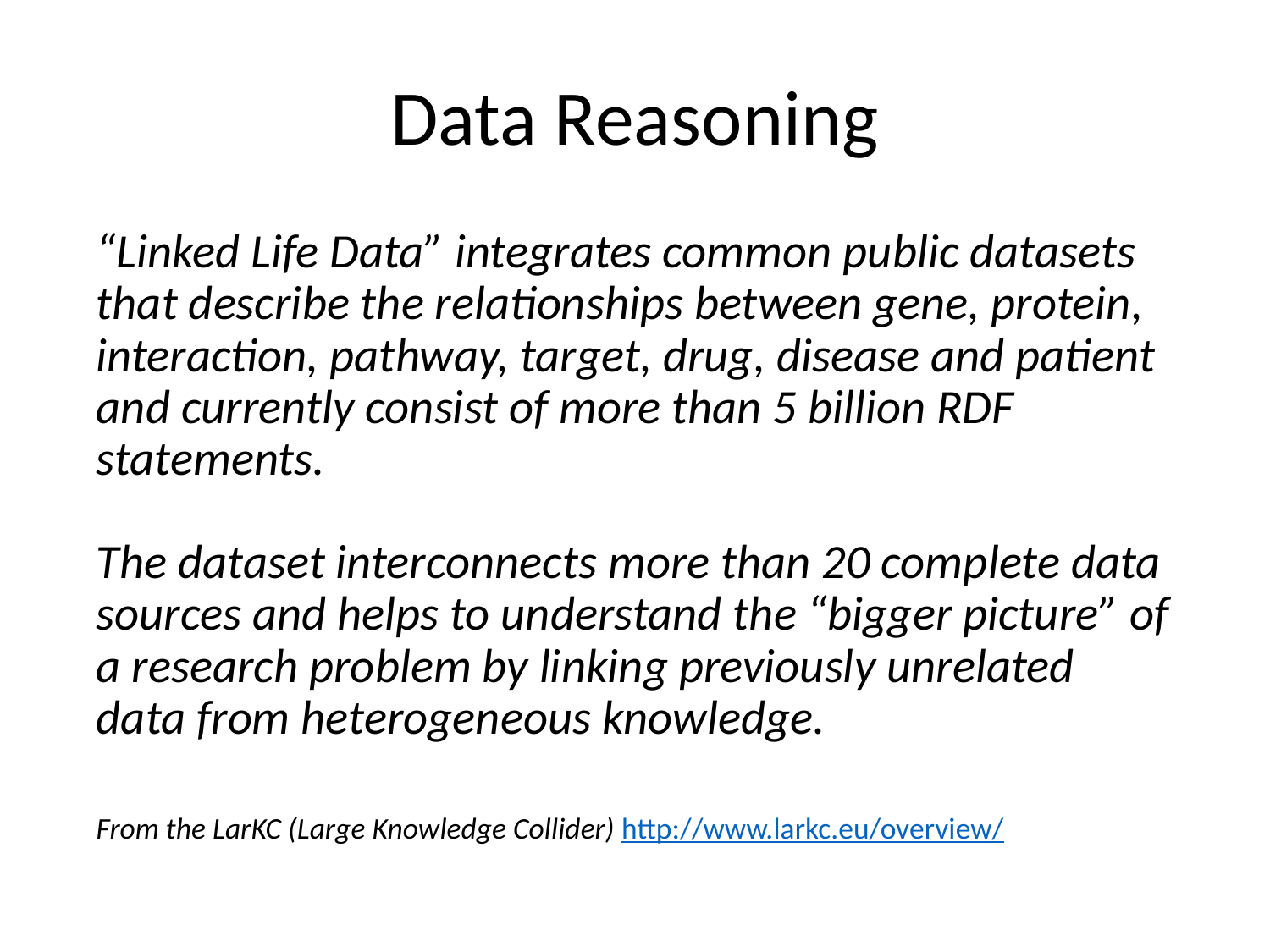

# Data Reasoning
“Linked Life Data” integrates common public datasets that describe the relationships between gene, protein, interaction, pathway, target, drug, disease and patient and currently consist of more than 5 billion RDF statements.
The dataset interconnects more than 20 complete data sources and helps to understand the “bigger picture” of a research problem by linking previously unrelated data from heterogeneous knowledge.

From the LarKC (Large Knowledge Collider) http://www.larkc.eu/overview/